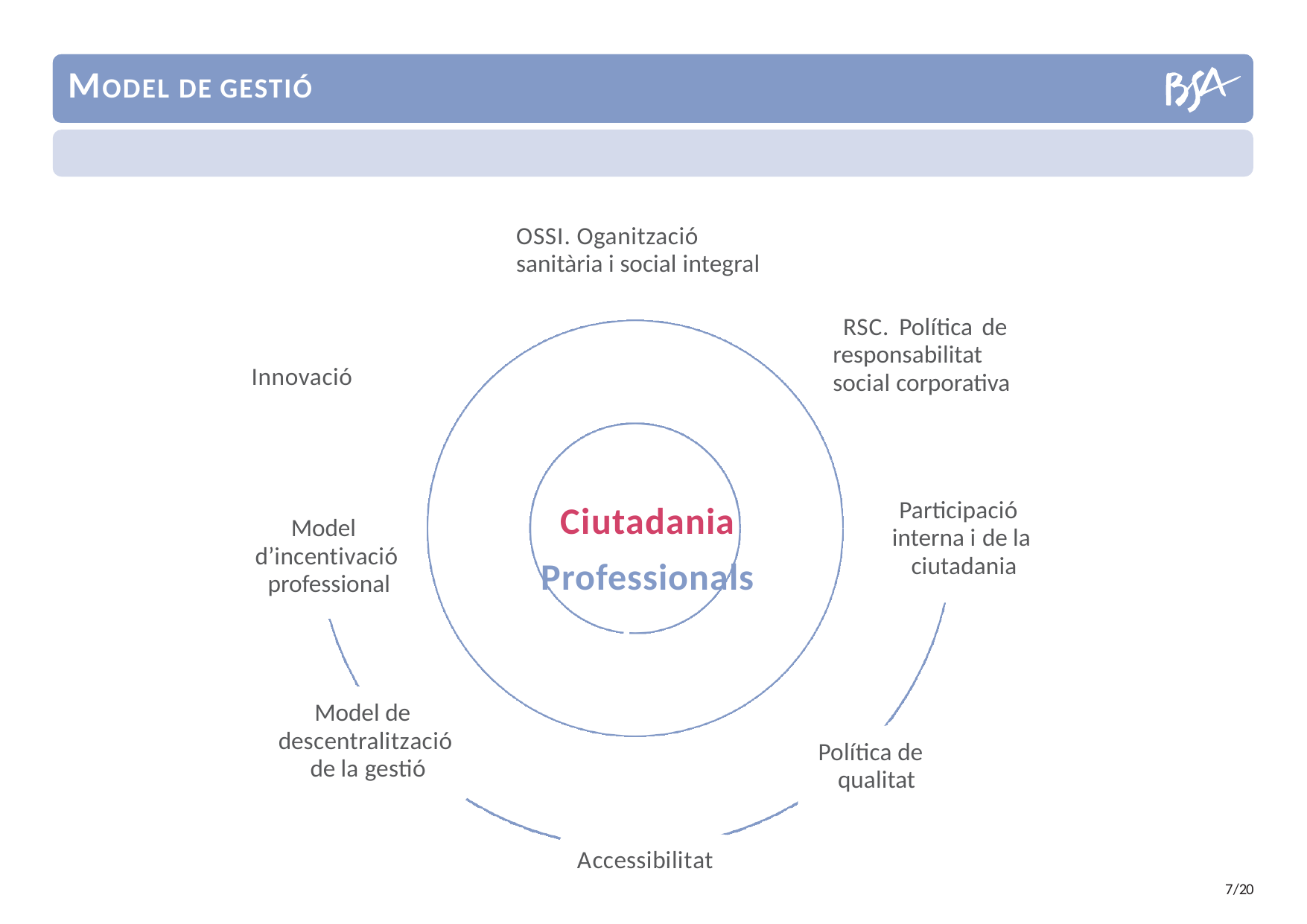

MODEL DE GESTIÓ

OSSI. Oganització sanitària i social integral

RSC. Política de  responsabilitat  social corporativa

Innovació

Participació  interna i de la  ciutadania
Ciutadania

Model  d’incentivació  professional
Professionals

Model de  descentralització  de la gestió

Política de  qualitat

Accessibilitat
7/20